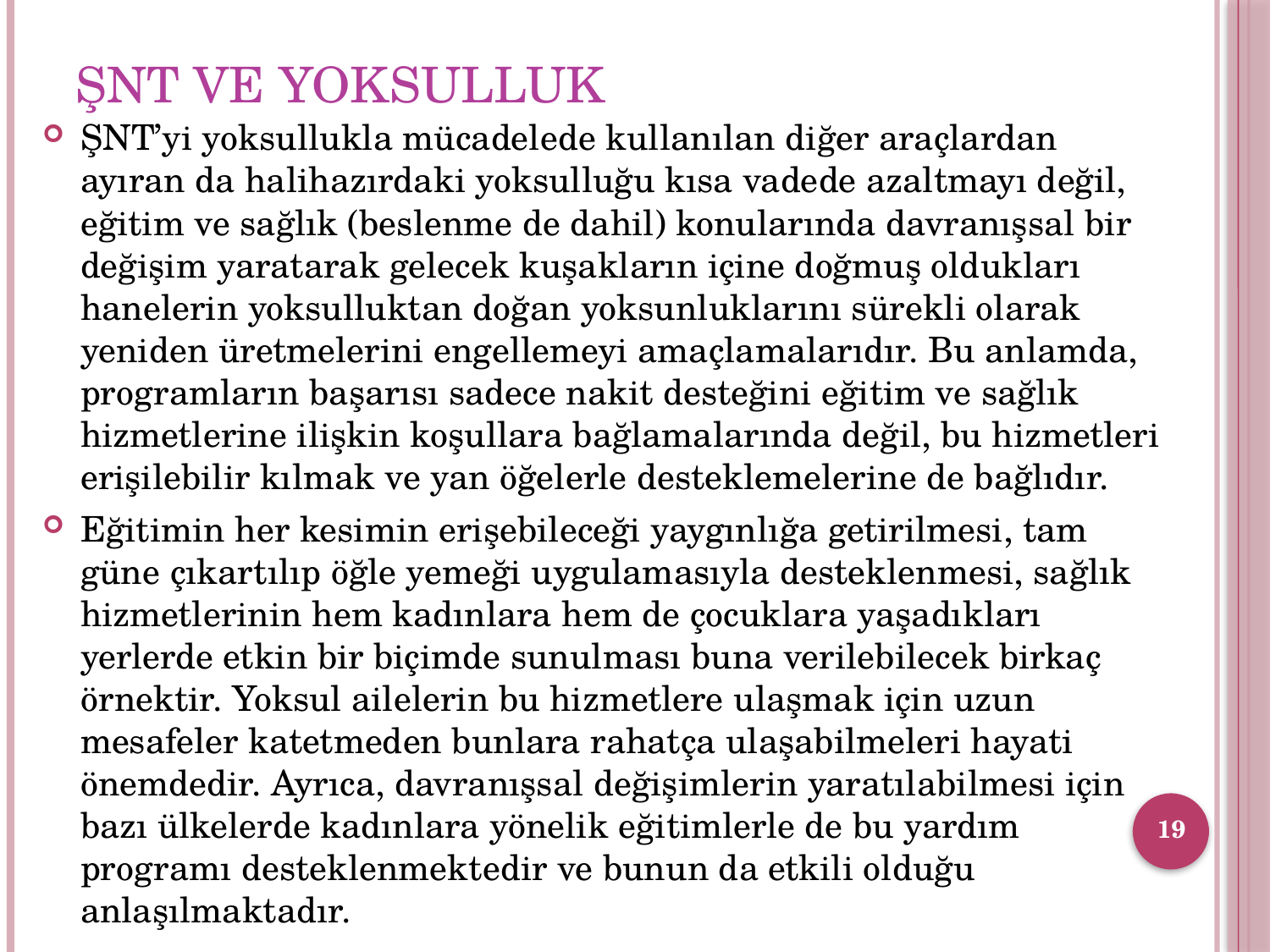

# ŞNT ve yoksulluk
ŞNT’yi yoksullukla mücadelede kullanılan diğer araçlardan ayıran da halihazırdaki yoksulluğu kısa vadede azaltmayı değil, eğitim ve sağlık (beslenme de dahil) konularında davranışsal bir değişim yaratarak gelecek kuşakların içine doğmuş oldukları hanelerin yoksulluktan doğan yoksunluklarını sürekli olarak yeniden üretmelerini engellemeyi amaçlamalarıdır. Bu anlamda, programların başarısı sadece nakit desteğini eğitim ve sağlık hizmetlerine ilişkin koşullara bağlamalarında değil, bu hizmetleri erişilebilir kılmak ve yan öğelerle desteklemelerine de bağlıdır.
Eğitimin her kesimin erişebileceği yaygınlığa getirilmesi, tam güne çıkartılıp öğle yemeği uygulamasıyla desteklenmesi, sağlık hizmetlerinin hem kadınlara hem de çocuklara yaşadıkları yerlerde etkin bir biçimde sunulması buna verilebilecek birkaç örnektir. Yoksul ailelerin bu hizmetlere ulaşmak için uzun mesafeler katetmeden bunlara rahatça ulaşabilmeleri hayati önemdedir. Ayrıca, davranışsal değişimlerin yaratılabilmesi için bazı ülkelerde kadınlara yönelik eğitimlerle de bu yardım programı desteklenmektedir ve bunun da etkili olduğu anlaşılmaktadır.
19